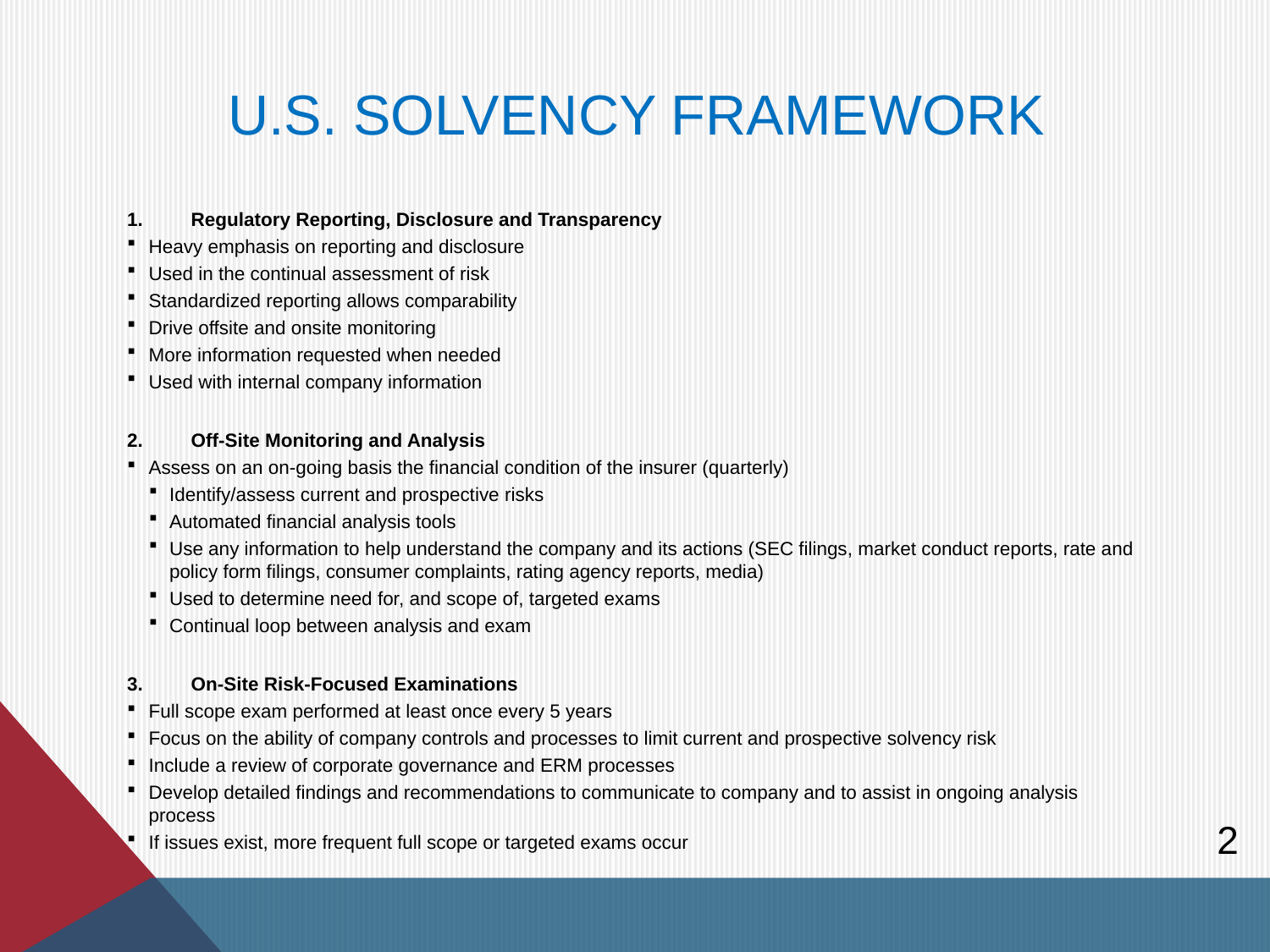

# U.S. Solvency Framework
Regulatory Reporting, Disclosure and Transparency
Heavy emphasis on reporting and disclosure
Used in the continual assessment of risk
Standardized reporting allows comparability
Drive offsite and onsite monitoring
More information requested when needed
Used with internal company information
Off-Site Monitoring and Analysis
Assess on an on-going basis the financial condition of the insurer (quarterly)
Identify/assess current and prospective risks
Automated financial analysis tools
Use any information to help understand the company and its actions (SEC filings, market conduct reports, rate and policy form filings, consumer complaints, rating agency reports, media)
Used to determine need for, and scope of, targeted exams
Continual loop between analysis and exam
On-Site Risk-Focused Examinations
Full scope exam performed at least once every 5 years
Focus on the ability of company controls and processes to limit current and prospective solvency risk
Include a review of corporate governance and ERM processes
Develop detailed findings and recommendations to communicate to company and to assist in ongoing analysis process
If issues exist, more frequent full scope or targeted exams occur

2